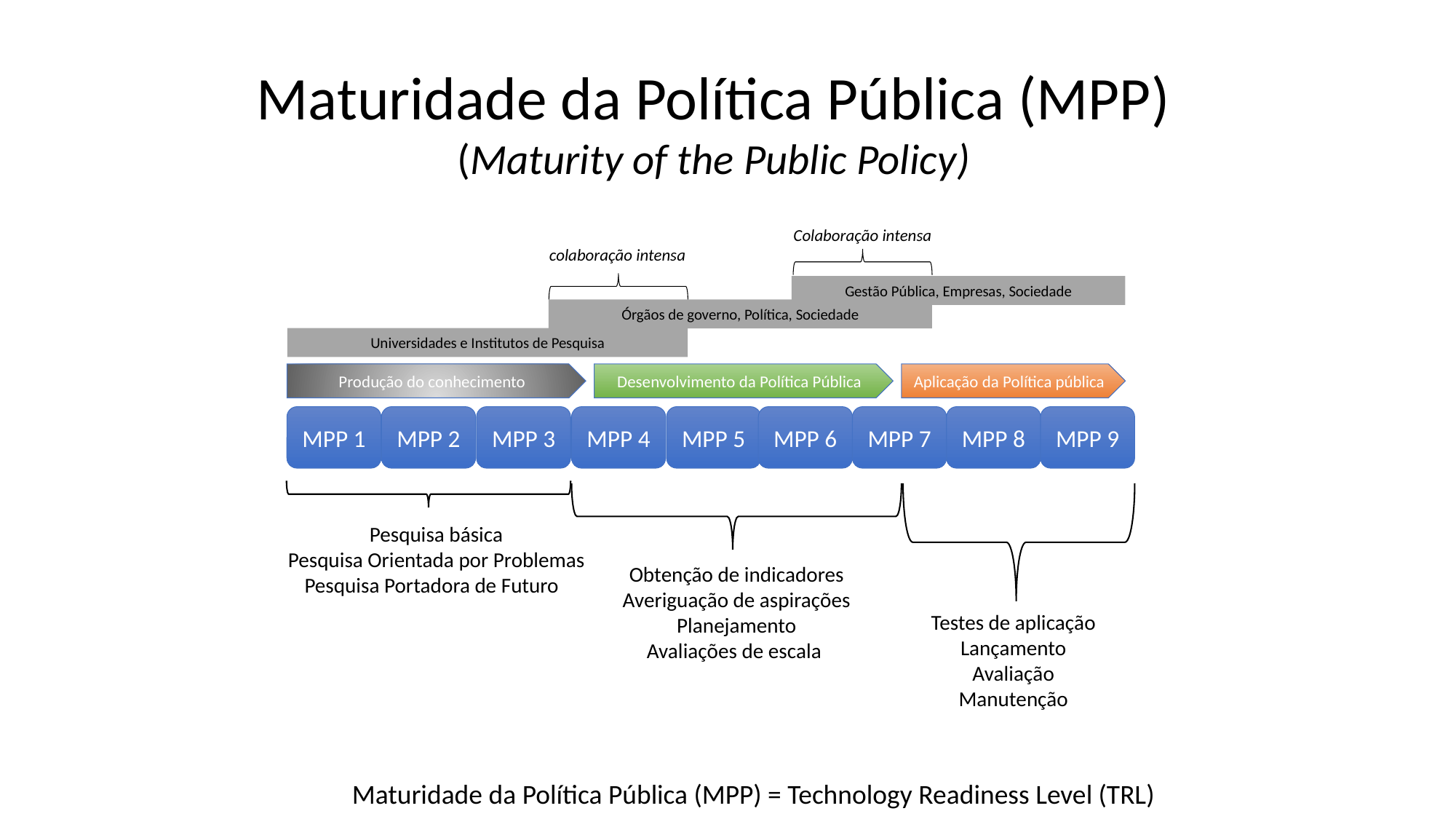

Maturidade da Política Pública (MPP)
(Maturity of the Public Policy)

Colaboração intensa
colaboração intensa
Gestão Pública, Empresas, Sociedade
Órgãos de governo, Política, Sociedade
Universidades e Institutos de Pesquisa

Aplicação da Política pública
Produção do conhecimento
Desenvolvimento da Política Pública
MPP 9
MPP 1
MPP 2
MPP 3
MPP 4
MPP 5
MPP 6
MPP 7
MPP 8

Pesquisa básica
Pesquisa Orientada por Problemas
Pesquisa Portadora de Futuro
Obtenção de indicadores
Averiguação de aspirações
Planejamento
Avaliações de escala
Testes de aplicação
Lançamento
Avaliação
Manutenção

Maturidade da Política Pública (MPP) = Technology Readiness Level (TRL)